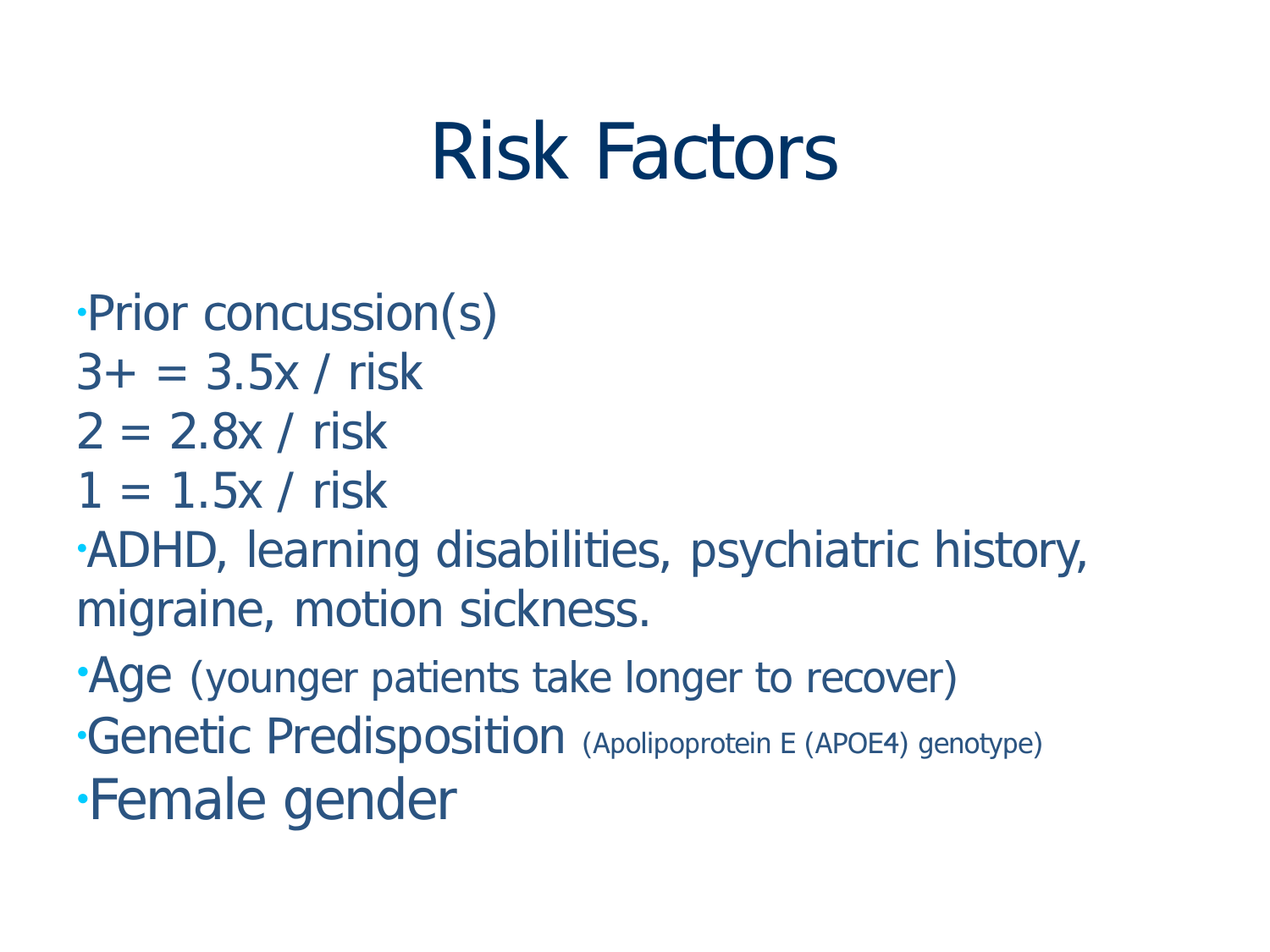

# Risk Factors
Prior concussion(s)
3+ = 3.5x / risk
2 = 2.8x / risk
1 = 1.5x / risk
ADHD, learning disabilities, psychiatric history, migraine, motion sickness.
Age (younger patients take longer to recover)
Genetic Predisposition (Apolipoprotein E (APOE4) genotype)
Female gender